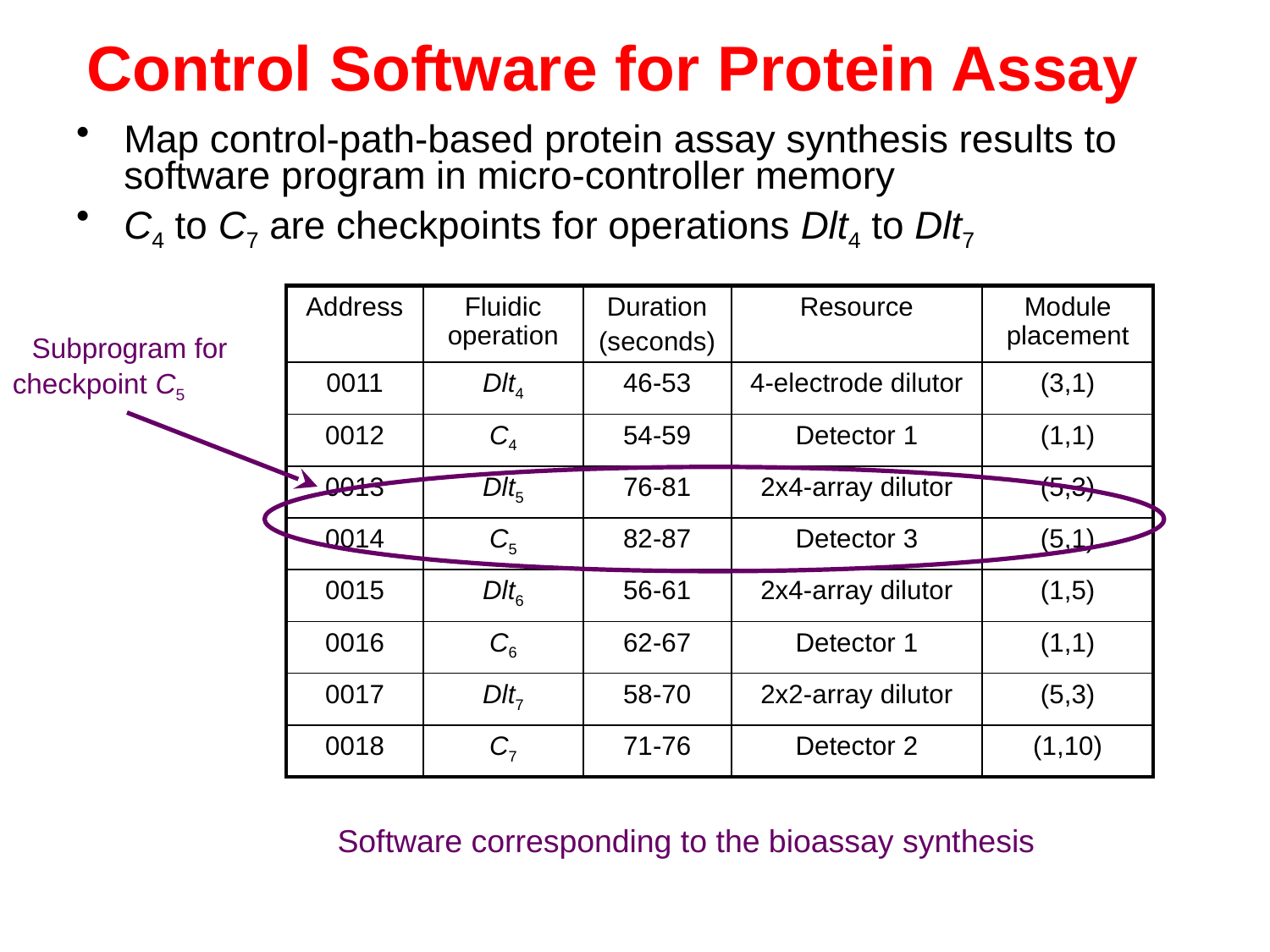

Control Software for Protein Assay

Map control-path-based protein assay synthesis results to software program in micro-controller memory
C4 to C7 are checkpoints for operations Dlt4 to Dlt7
| Address | Fluidic operation | Duration (seconds) | Resource | Module placement |
| --- | --- | --- | --- | --- |
| 0011 | Dlt4 | 46-53 | 4-electrode dilutor | (3,1) |
| 0012 | C4 | 54-59 | Detector 1 | (1,1) |
| 0013 | Dlt5 | 76-81 | 2x4-array dilutor | (5,3) |
| 0014 | C5 | 82-87 | Detector 3 | (5,1) |
| 0015 | Dlt6 | 56-61 | 2x4-array dilutor | (1,5) |
| 0016 | C6 | 62-67 | Detector 1 | (1,1) |
| 0017 | Dlt7 | 58-70 | 2x2-array dilutor | (5,3) |
| 0018 | C7 | 71-76 | Detector 2 | (1,10) |
  Subprogram for checkpoint C5
Software corresponding to the bioassay synthesis